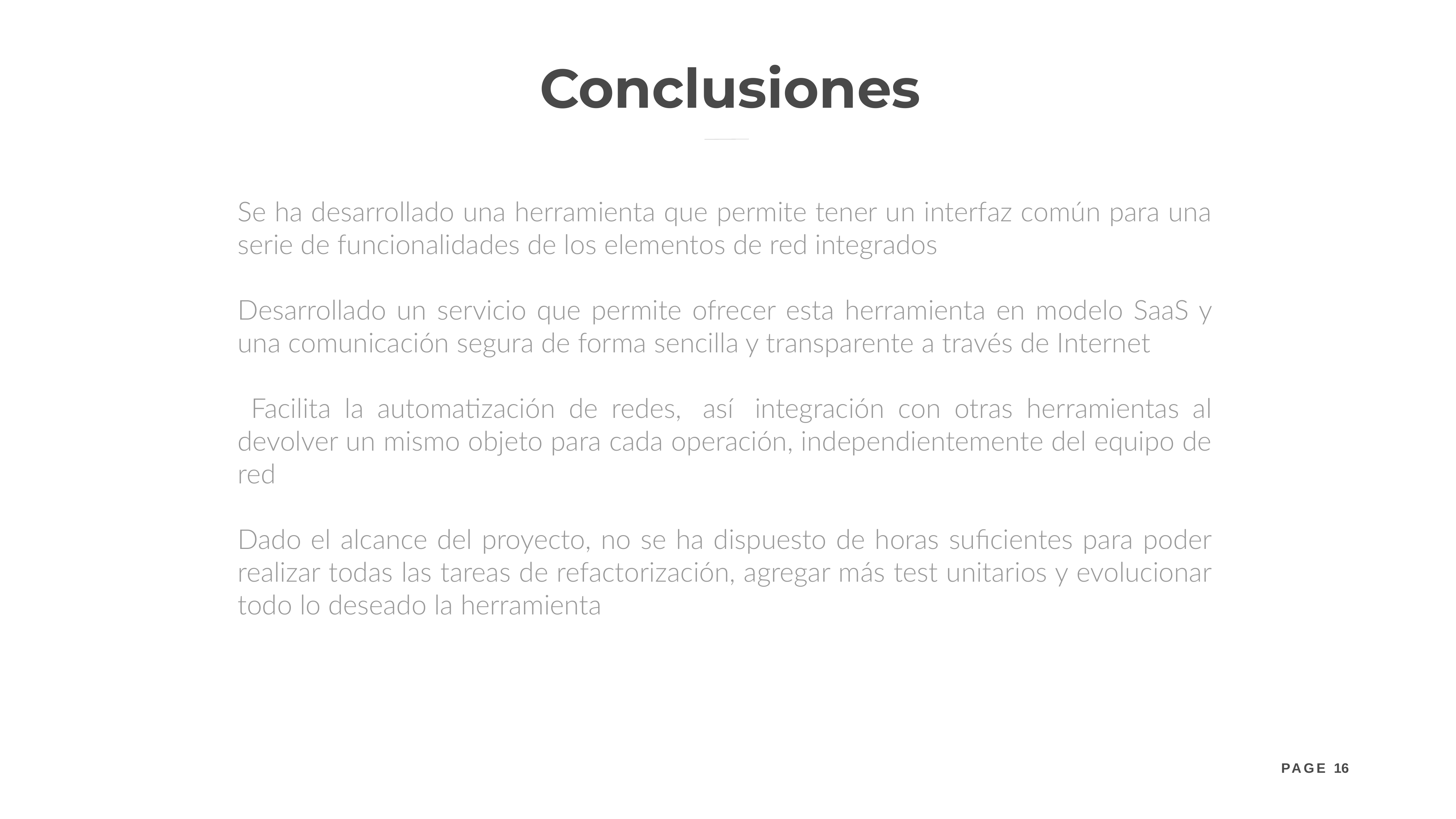

Conclusiones
Se ha desarrollado una herramienta que permite tener un interfaz común para una serie de funcionalidades de los elementos de red integrados

Desarrollado un servicio que permite ofrecer esta herramienta en modelo SaaS y una comunicación segura de forma sencilla y transparente a través de Internet

 Facilita la automatización de redes,  así  integración con otras herramientas al devolver un mismo objeto para cada operación, independientemente del equipo de red

Dado el alcance del proyecto, no se ha dispuesto de horas suficientes para poder realizar todas las tareas de refactorización, agregar más test unitarios y evolucionar todo lo deseado la herramienta